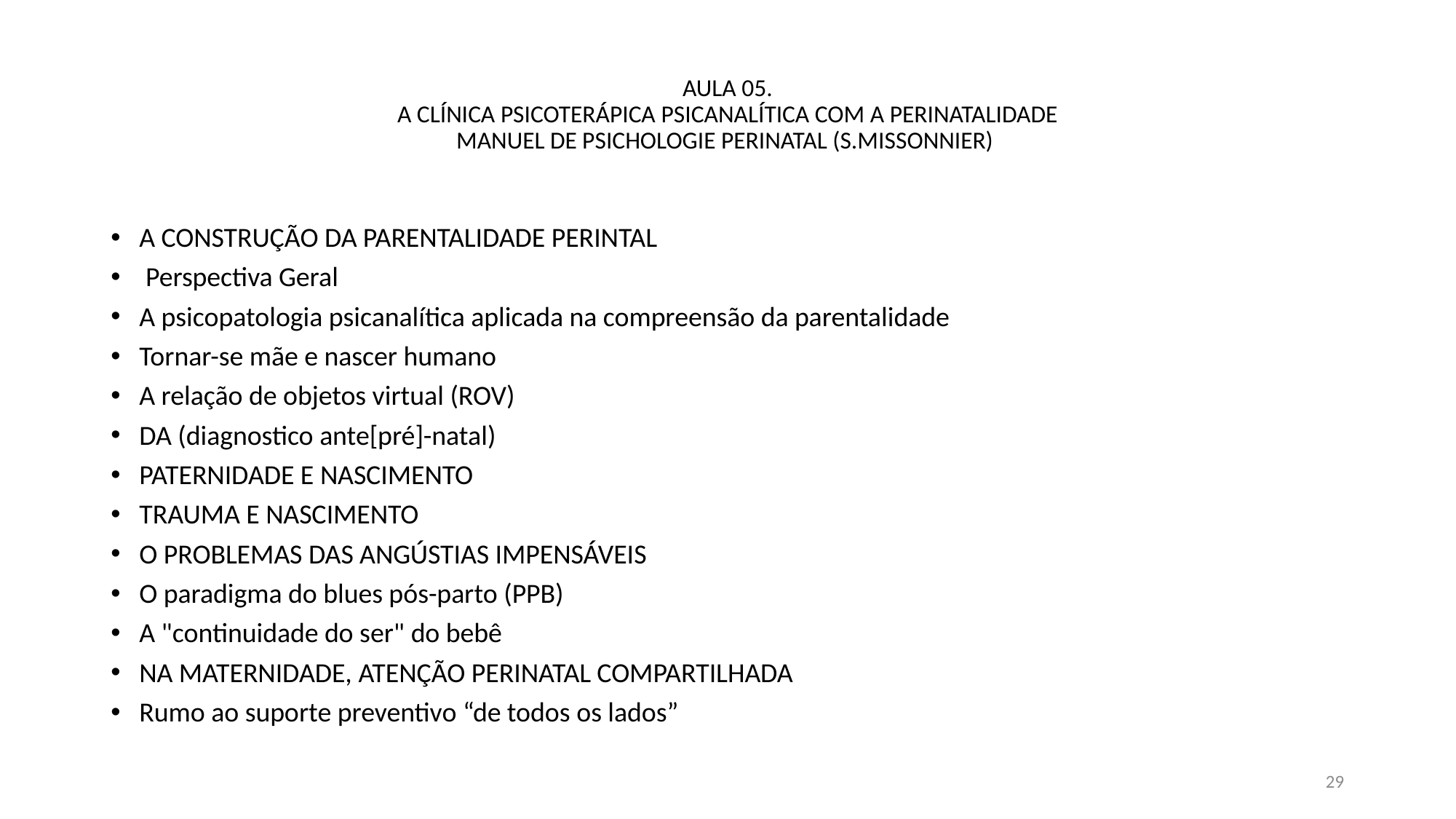

# AULA 05. A CLÍNICA PSICOTERÁPICA PSICANALÍTICA COM A PERINATALIDADE MANUEL DE PSICHOLOGIE PERINATAL (S.MISSONNIER)
A CONSTRUÇÃO DA PARENTALIDADE PERINTAL
 Perspectiva Geral
A psicopatologia psicanalítica aplicada na compreensão da parentalidade
Tornar-se mãe e nascer humano
A relação de objetos virtual (ROV)
DA (diagnostico ante[pré]-natal)
PATERNIDADE E NASCIMENTO
TRAUMA E NASCIMENTO
O PROBLEMAS DAS ANGÚSTIAS IMPENSÁVEIS
O paradigma do blues pós-parto (PPB)
A "continuidade do ser" do bebê
NA MATERNIDADE, ATENÇÃO PERINATAL COMPARTILHADA
Rumo ao suporte preventivo “de todos os lados”
29